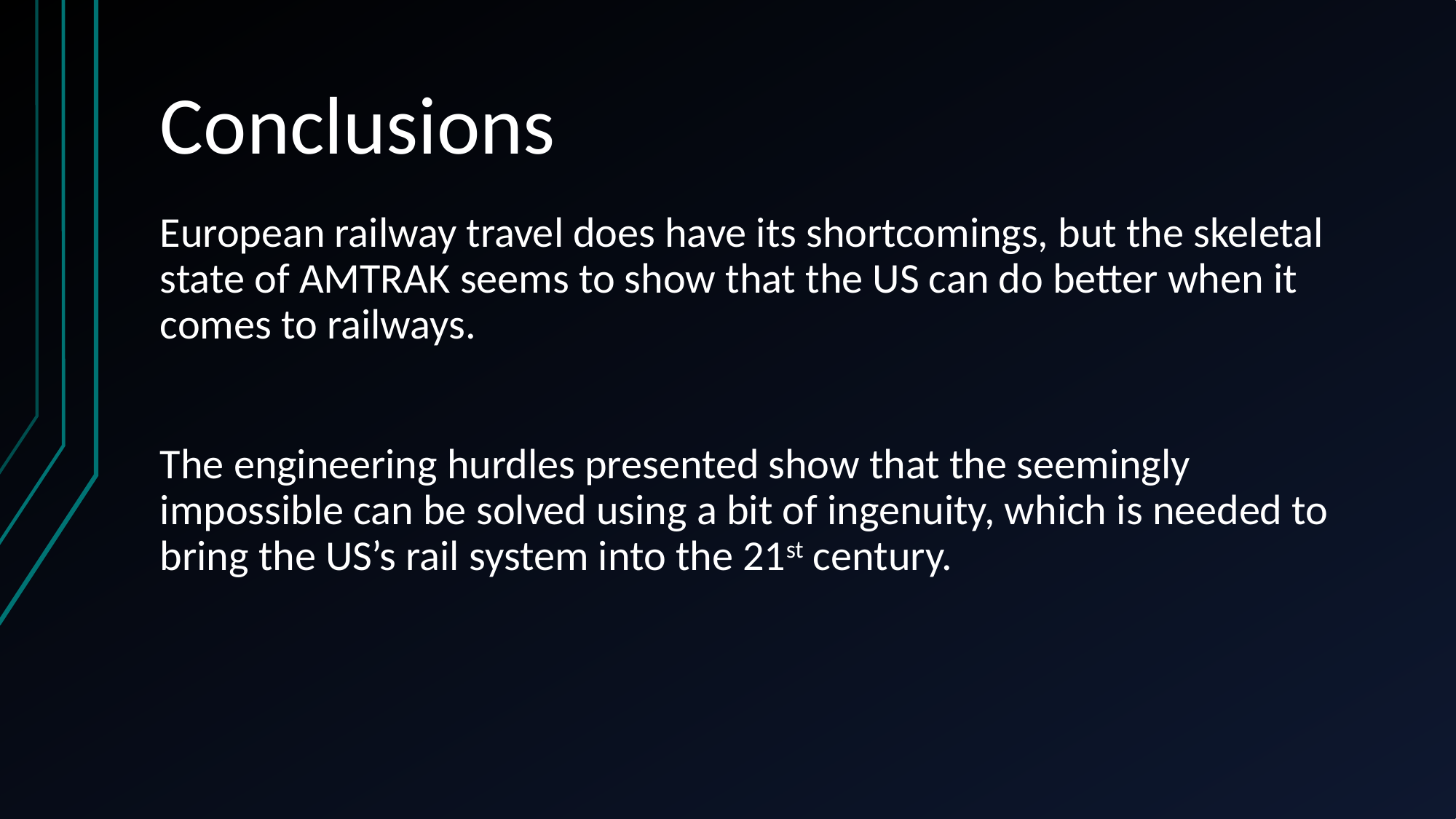

# Conclusions
European railway travel does have its shortcomings, but the skeletal state of AMTRAK seems to show that the US can do better when it comes to railways.

The engineering hurdles presented show that the seemingly impossible can be solved using a bit of ingenuity, which is needed to bring the US’s rail system into the 21st century.